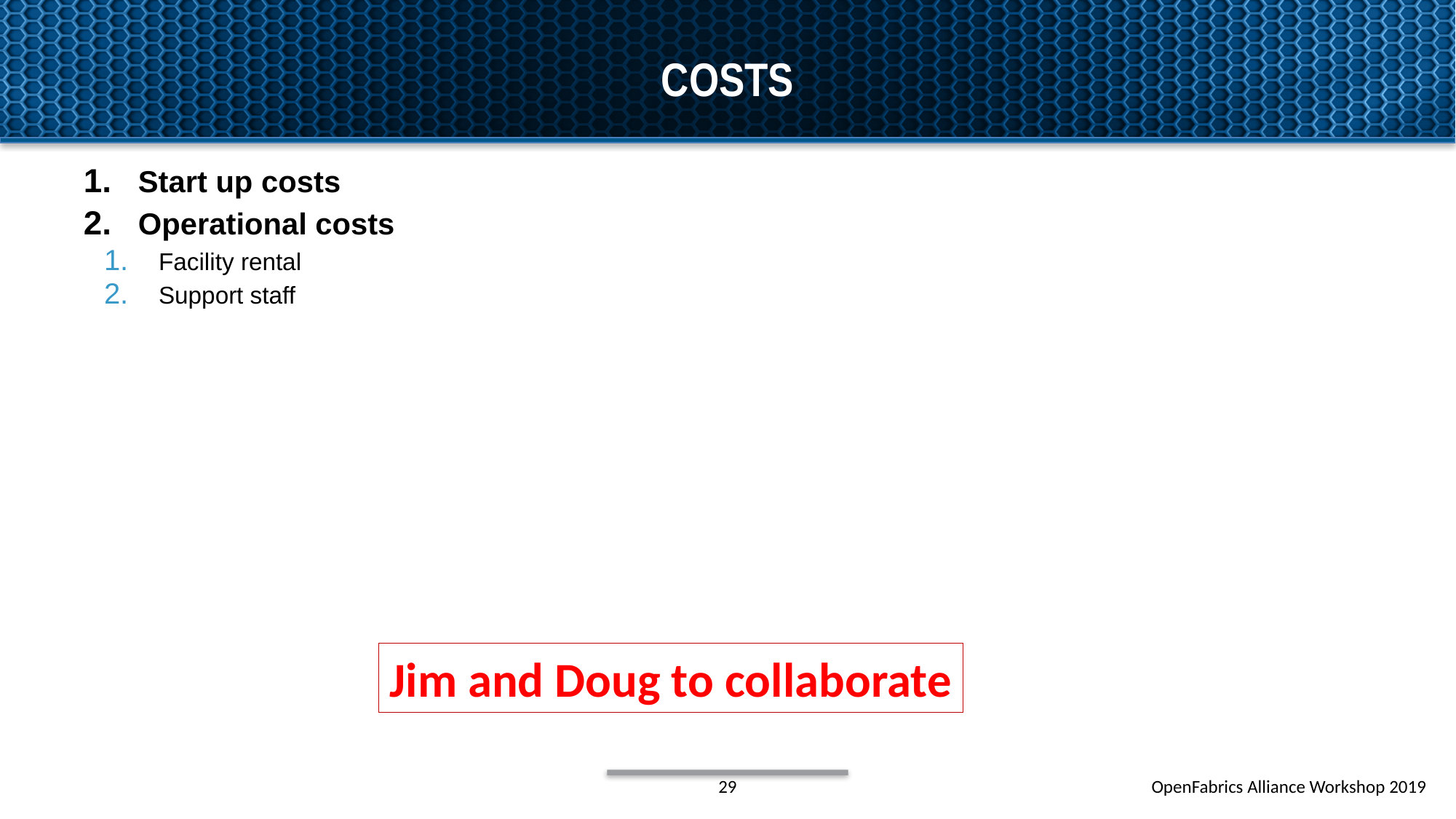

# Costs
Start up costs
Operational costs
Facility rental
Support staff
Jim and Doug to collaborate
29
OpenFabrics Alliance Workshop 2019